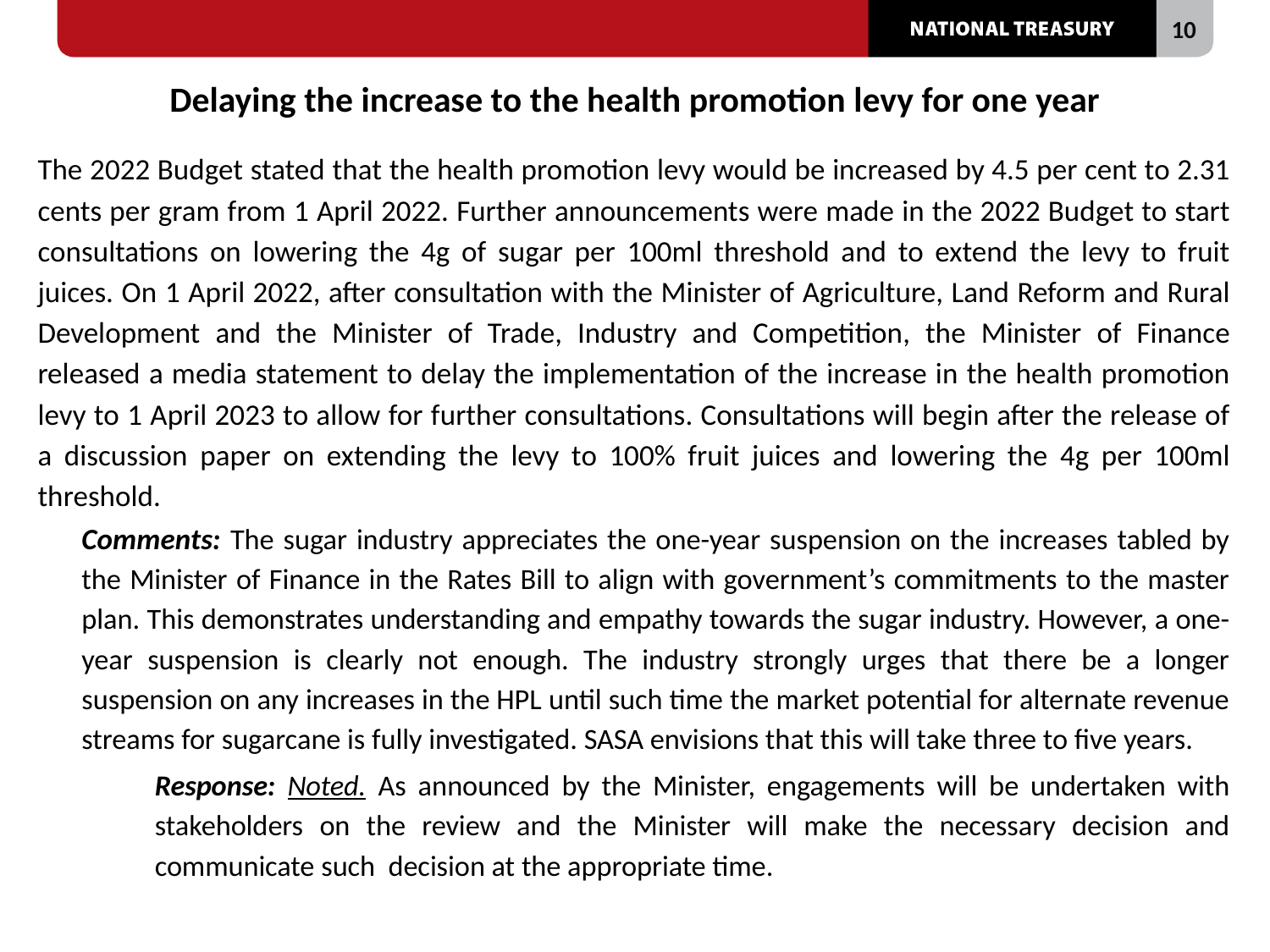

# Delaying the increase to the health promotion levy for one year
The 2022 Budget stated that the health promotion levy would be increased by 4.5 per cent to 2.31 cents per gram from 1 April 2022. Further announcements were made in the 2022 Budget to start consultations on lowering the 4g of sugar per 100ml threshold and to extend the levy to fruit juices. On 1 April 2022, after consultation with the Minister of Agriculture, Land Reform and Rural Development and the Minister of Trade, Industry and Competition, the Minister of Finance released a media statement to delay the implementation of the increase in the health promotion levy to 1 April 2023 to allow for further consultations. Consultations will begin after the release of a discussion paper on extending the levy to 100% fruit juices and lowering the 4g per 100ml threshold.
Comments: The sugar industry appreciates the one-year suspension on the increases tabled by the Minister of Finance in the Rates Bill to align with government’s commitments to the master plan. This demonstrates understanding and empathy towards the sugar industry. However, a one-year suspension is clearly not enough. The industry strongly urges that there be a longer suspension on any increases in the HPL until such time the market potential for alternate revenue streams for sugarcane is fully investigated. SASA envisions that this will take three to five years.
Response: Noted. As announced by the Minister, engagements will be undertaken with stakeholders on the review and the Minister will make the necessary decision and communicate such  decision at the appropriate time.